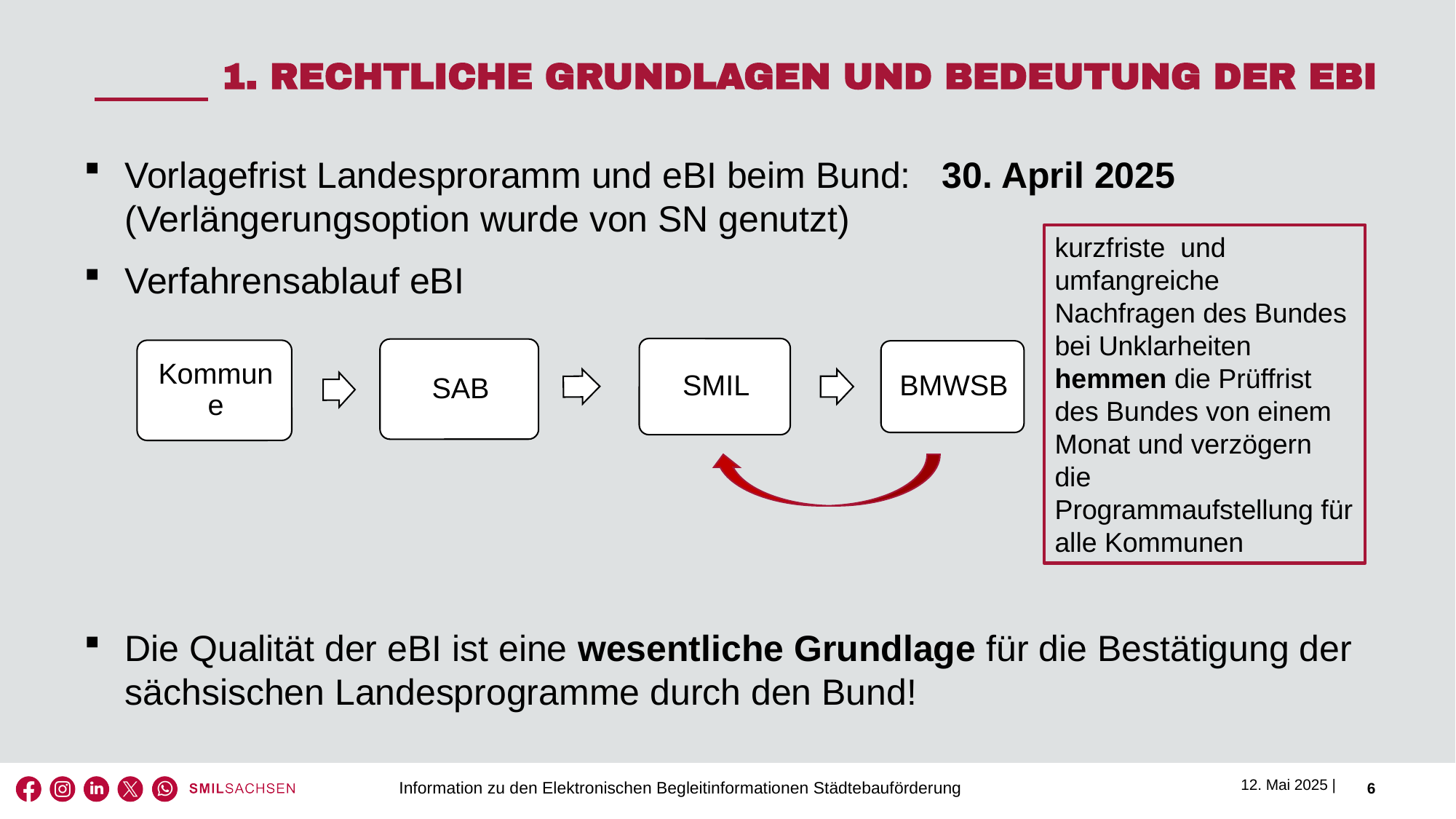

1. Rechtliche Grundlagen und Bedeutung der eBI

Vorlagefrist Landesproramm und eBI beim Bund:   30. April 2025 (Verlängerungsoption wurde von SN genutzt)
Verfahrensablauf eBI

Die Qualität der eBI ist eine wesentliche Grundlage für die Bestätigung der sächsischen Landesprogramme durch den Bund!

kurzfriste  und umfangreiche Nachfragen des Bundes bei Unklarheiten hemmen die Prüffrist des Bundes von einem Monat und verzögern die Programmaufstellung für alle Kommunen
Kommune

SAB

SMIL

BMWSB

Information zu den Elektronischen Begleitinformationen Städtebauförderung